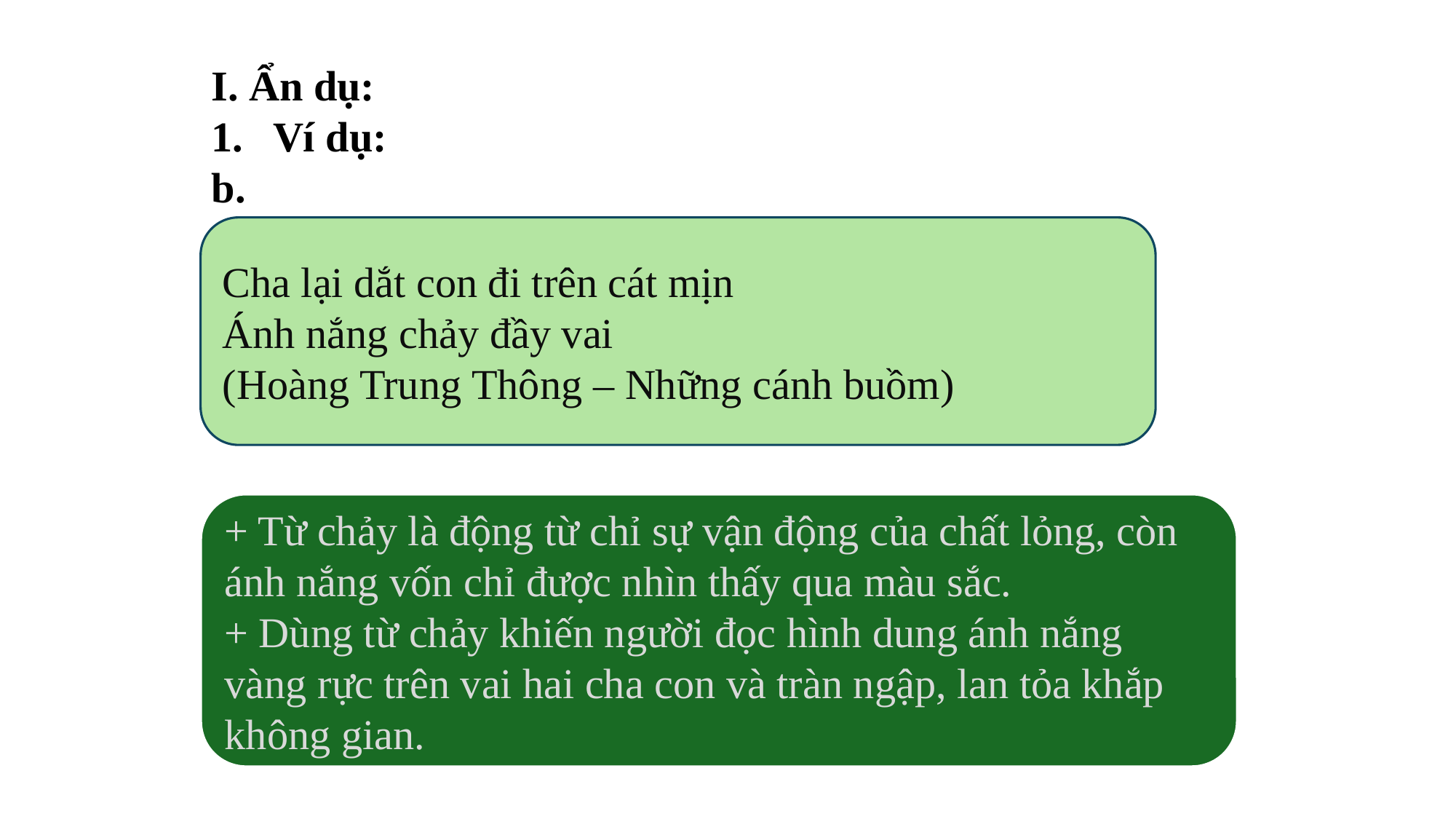

I. Ẩn dụ:
Ví dụ:
b.
Cha lại dắt con đi trên cát mịn
Ánh nắng chảy đầy vai
(Hoàng Trung Thông – Những cánh buồm)
+ Từ chảy là động từ chỉ sự vận động của chất lỏng, còn ánh nắng vốn chỉ được nhìn thấy qua màu sắc.
+ Dùng từ chảy khiến người đọc hình dung ánh nắng vàng rực trên vai hai cha con và tràn ngập, lan tỏa khắp không gian.